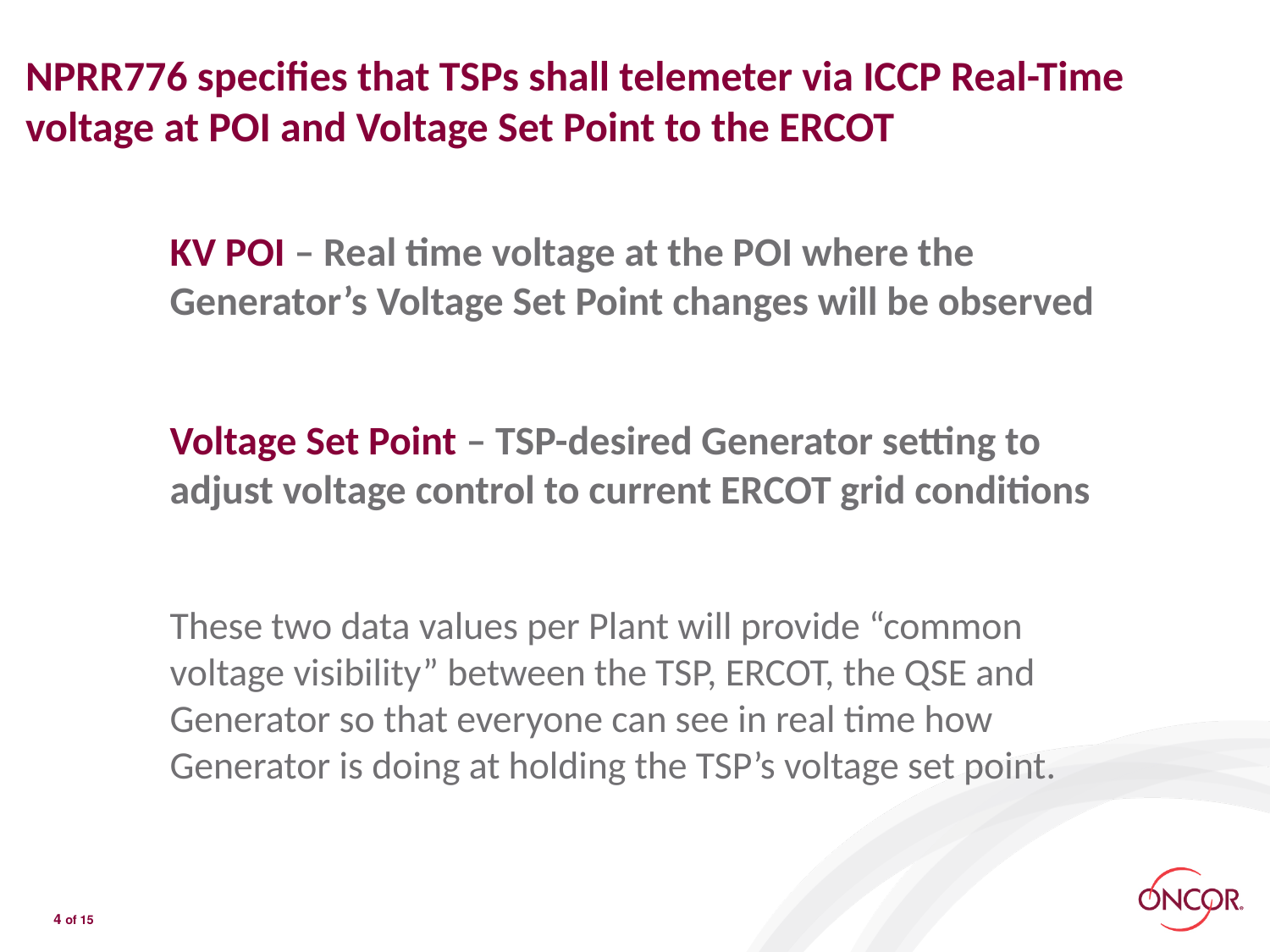

# NPRR776 specifies that TSPs shall telemeter via ICCP Real-Time voltage at POI and Voltage Set Point to the ERCOT
KV POI – Real time voltage at the POI where the Generator’s Voltage Set Point changes will be observed

Voltage Set Point – TSP-desired Generator setting to adjust voltage control to current ERCOT grid conditions

These two data values per Plant will provide “common voltage visibility” between the TSP, ERCOT, the QSE and Generator so that everyone can see in real time how Generator is doing at holding the TSP’s voltage set point.
4 of 15